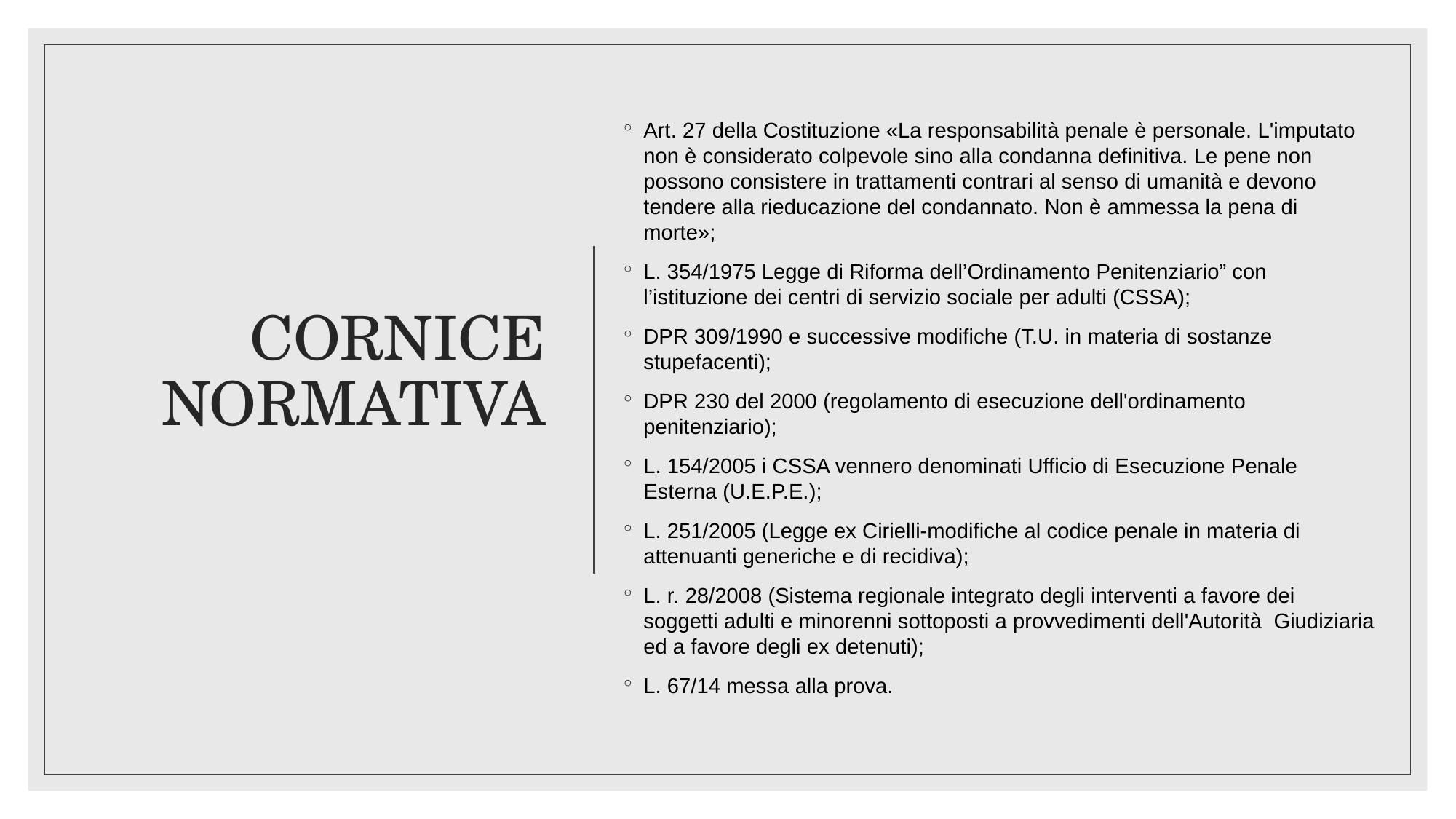

Art. 27 della Costituzione «La responsabilità penale è personale. L'imputato non è considerato colpevole sino alla condanna definitiva. Le pene non possono consistere in trattamenti contrari al senso di umanità e devono tendere alla rieducazione del condannato. Non è ammessa la pena di morte»;
L. 354/1975 Legge di Riforma dell’Ordinamento Penitenziario” con l’istituzione dei centri di servizio sociale per adulti (CSSA);
DPR 309/1990 e successive modifiche (T.U. in materia di sostanze stupefacenti);
DPR 230 del 2000 (regolamento di esecuzione dell'ordinamento penitenziario);
L. 154/2005 i CSSA vennero denominati Ufficio di Esecuzione Penale Esterna (U.E.P.E.);
L. 251/2005 (Legge ex Cirielli-modifiche al codice penale in materia di attenuanti generiche e di recidiva);
L. r. 28/2008 (Sistema regionale integrato degli interventi a favore dei soggetti adulti e minorenni sottoposti a provvedimenti dell'Autorità  Giudiziaria ed a favore degli ex detenuti);
L. 67/14 messa alla prova.
# CORNICE NORMATIVA